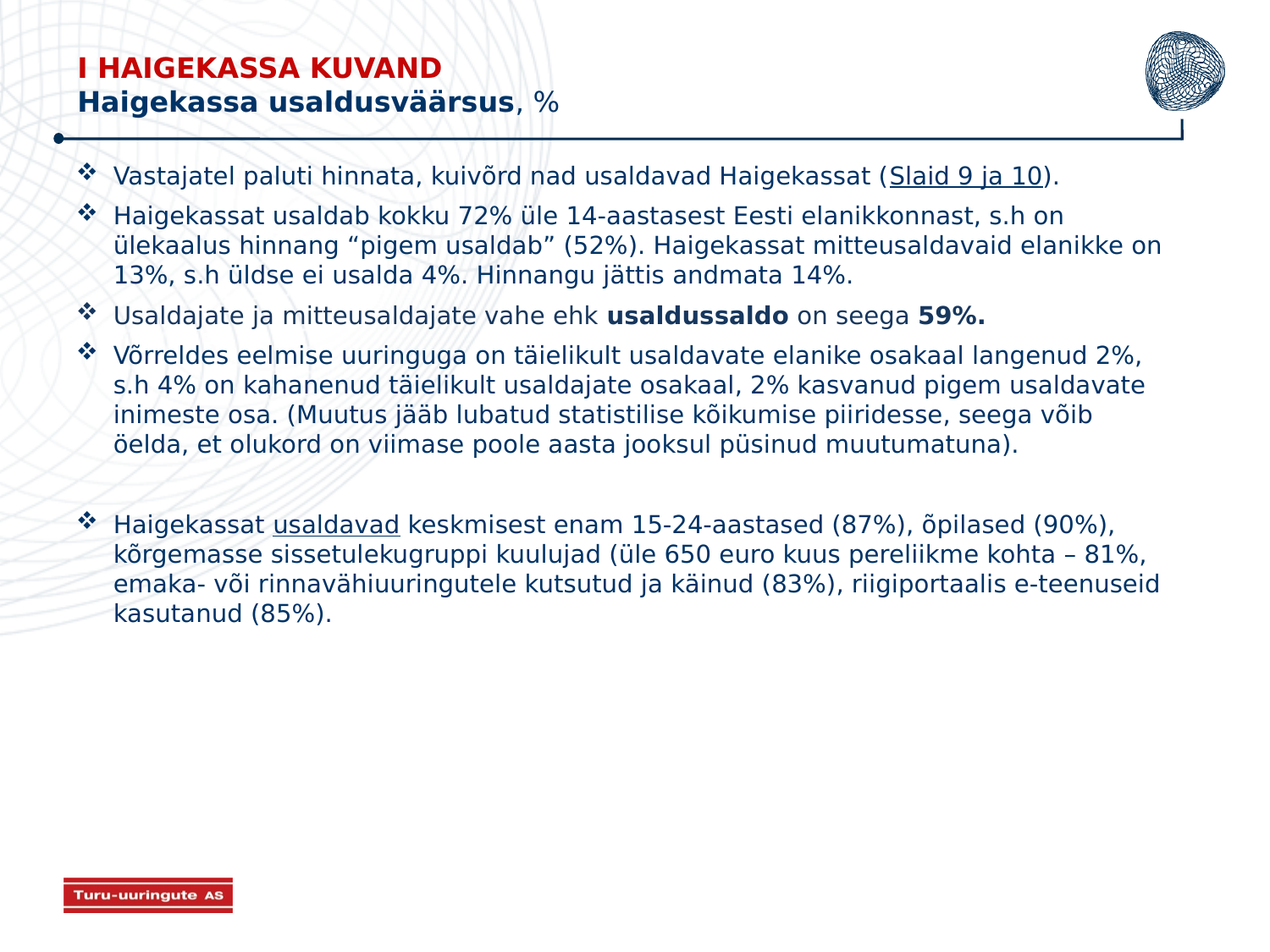

I HAIGEKASSA KUVAND
Haigekassa usaldusväärsus, %
Vastajatel paluti hinnata, kuivõrd nad usaldavad Haigekassat (Slaid 9 ja 10).
Haigekassat usaldab kokku 72% üle 14-aastasest Eesti elanikkonnast, s.h on ülekaalus hinnang “pigem usaldab” (52%). Haigekassat mitteusaldavaid elanikke on 13%, s.h üldse ei usalda 4%. Hinnangu jättis andmata 14%.
Usaldajate ja mitteusaldajate vahe ehk usaldussaldo on seega 59%.
Võrreldes eelmise uuringuga on täielikult usaldavate elanike osakaal langenud 2%, s.h 4% on kahanenud täielikult usaldajate osakaal, 2% kasvanud pigem usaldavate inimeste osa. (Muutus jääb lubatud statistilise kõikumise piiridesse, seega võib öelda, et olukord on viimase poole aasta jooksul püsinud muutumatuna).

Haigekassat usaldavad keskmisest enam 15-24-aastased (87%), õpilased (90%), kõrgemasse sissetulekugruppi kuulujad (üle 650 euro kuus pereliikme kohta – 81%, emaka- või rinnavähiuuringutele kutsutud ja käinud (83%), riigiportaalis e-teenuseid kasutanud (85%).